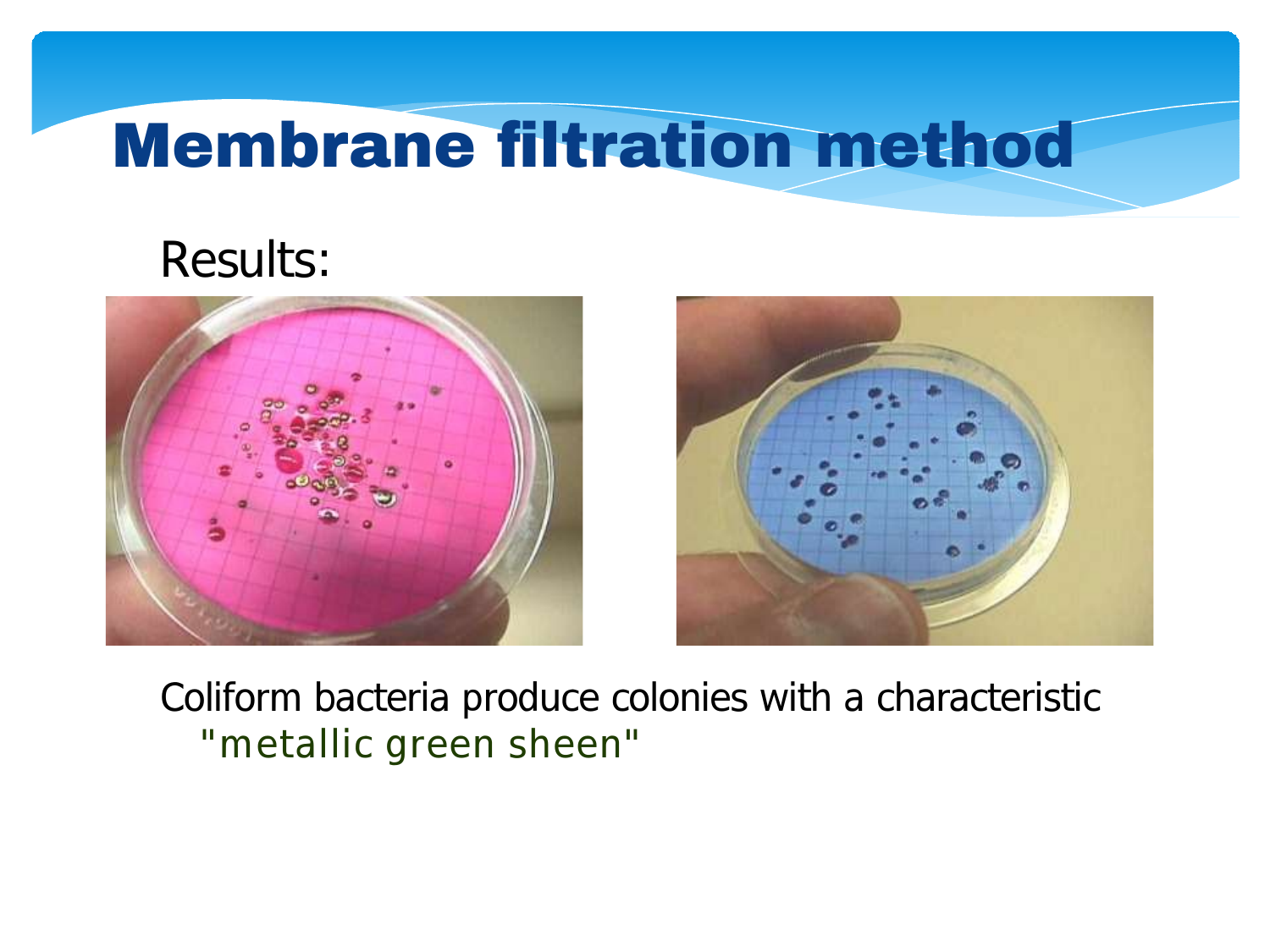

# Membrane filtration method

Results:

Coliform bacteria produce colonies with a characteristic
"metallic green sheen"